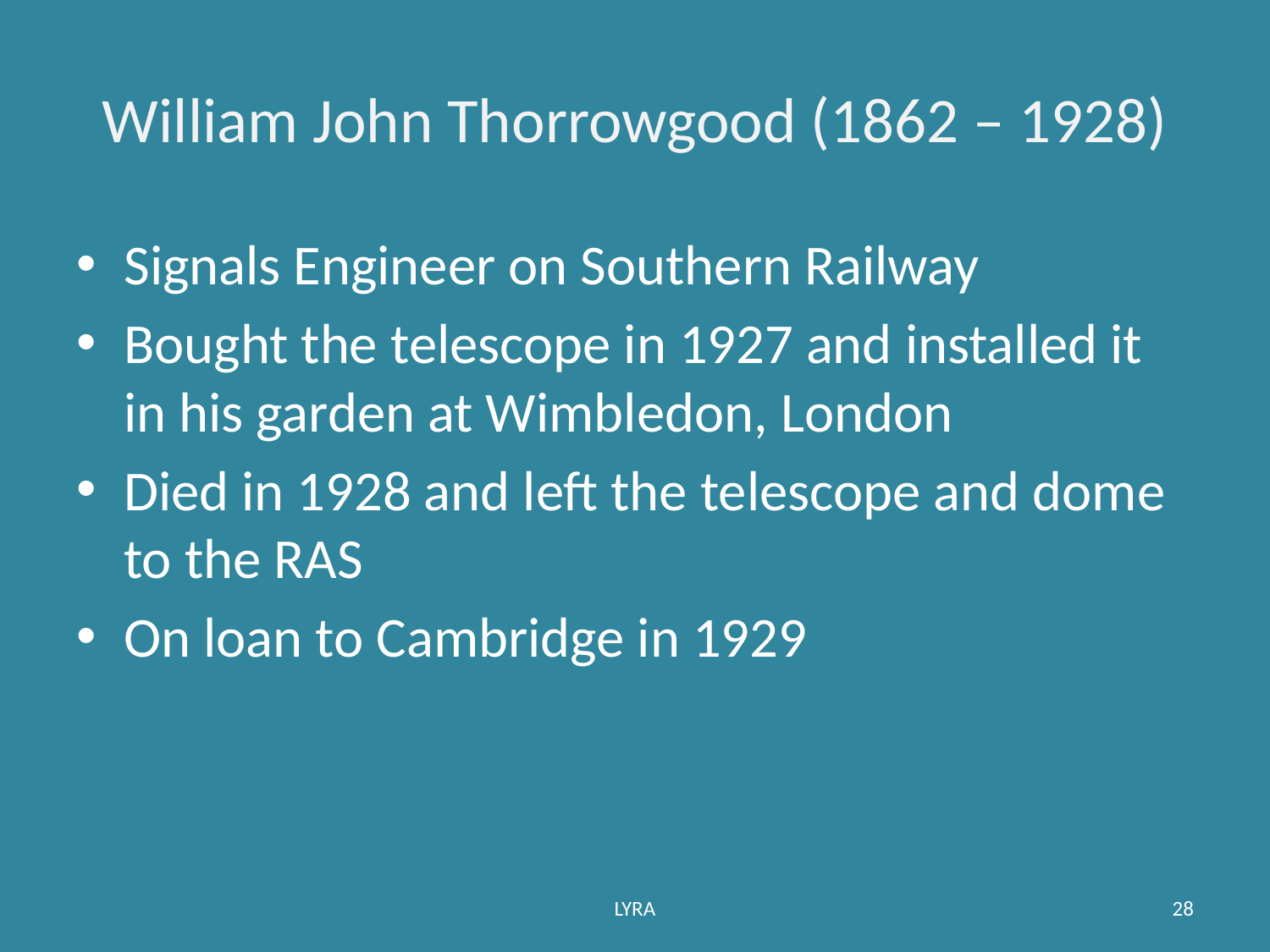

# William John Thorrowgood (1862 – 1928)
Signals Engineer on Southern Railway
Bought the telescope in 1927 and installed it in his garden at Wimbledon, London
Died in 1928 and left the telescope and dome to the RAS
On loan to Cambridge in 1929
LYRA
28